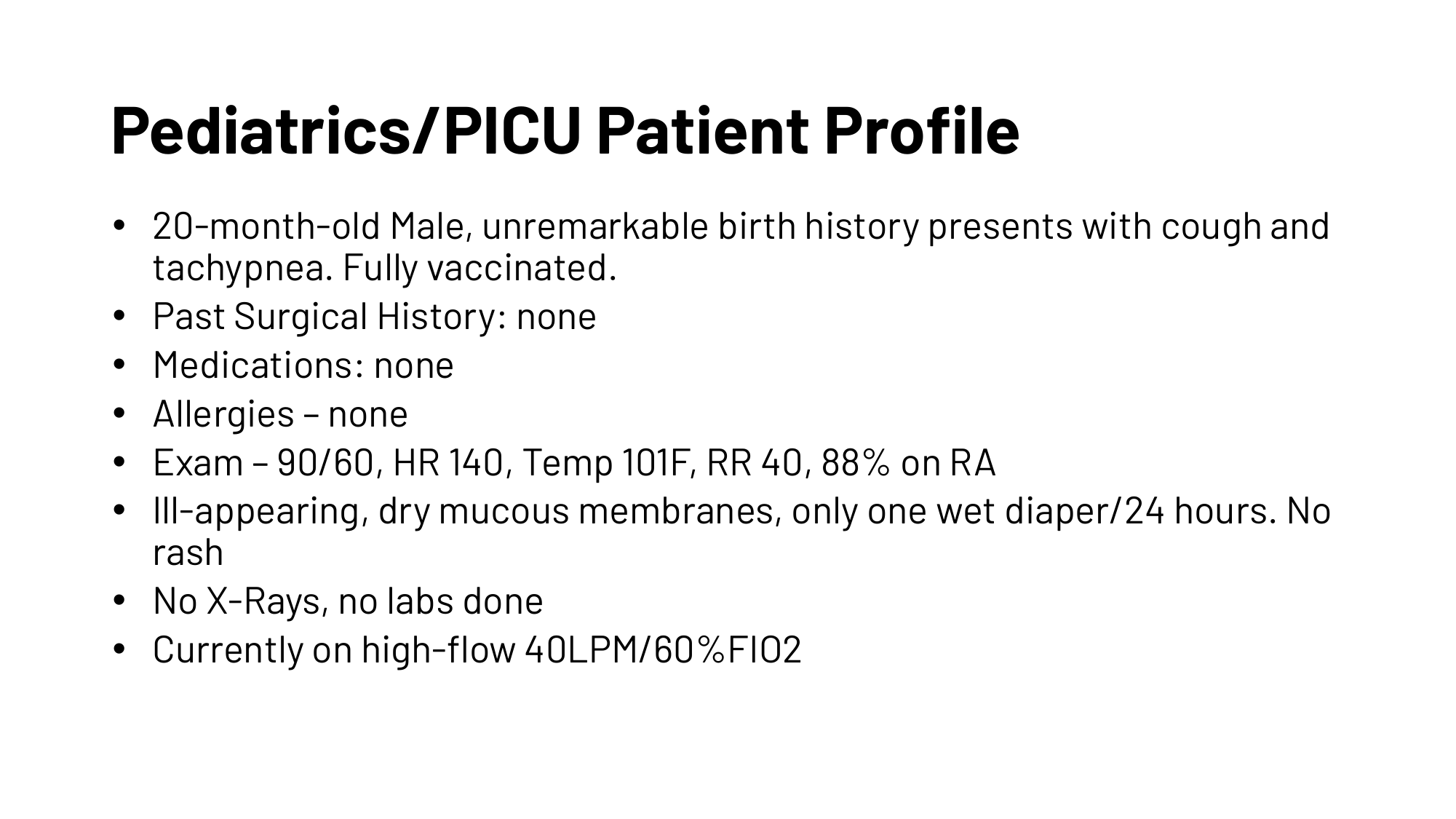

# Pediatrics/PICU Patient Profile
20-month-old Male, unremarkable birth history presents with cough and tachypnea. Fully vaccinated.
Past Surgical History: none
Medications: none
Allergies – none
Exam – 90/60, HR 140, Temp 101F, RR 40, 88% on RA
Ill-appearing, dry mucous membranes, only one wet diaper/24 hours. No rash
No X-Rays, no labs done
Currently on high-flow 40LPM/60%FIO2